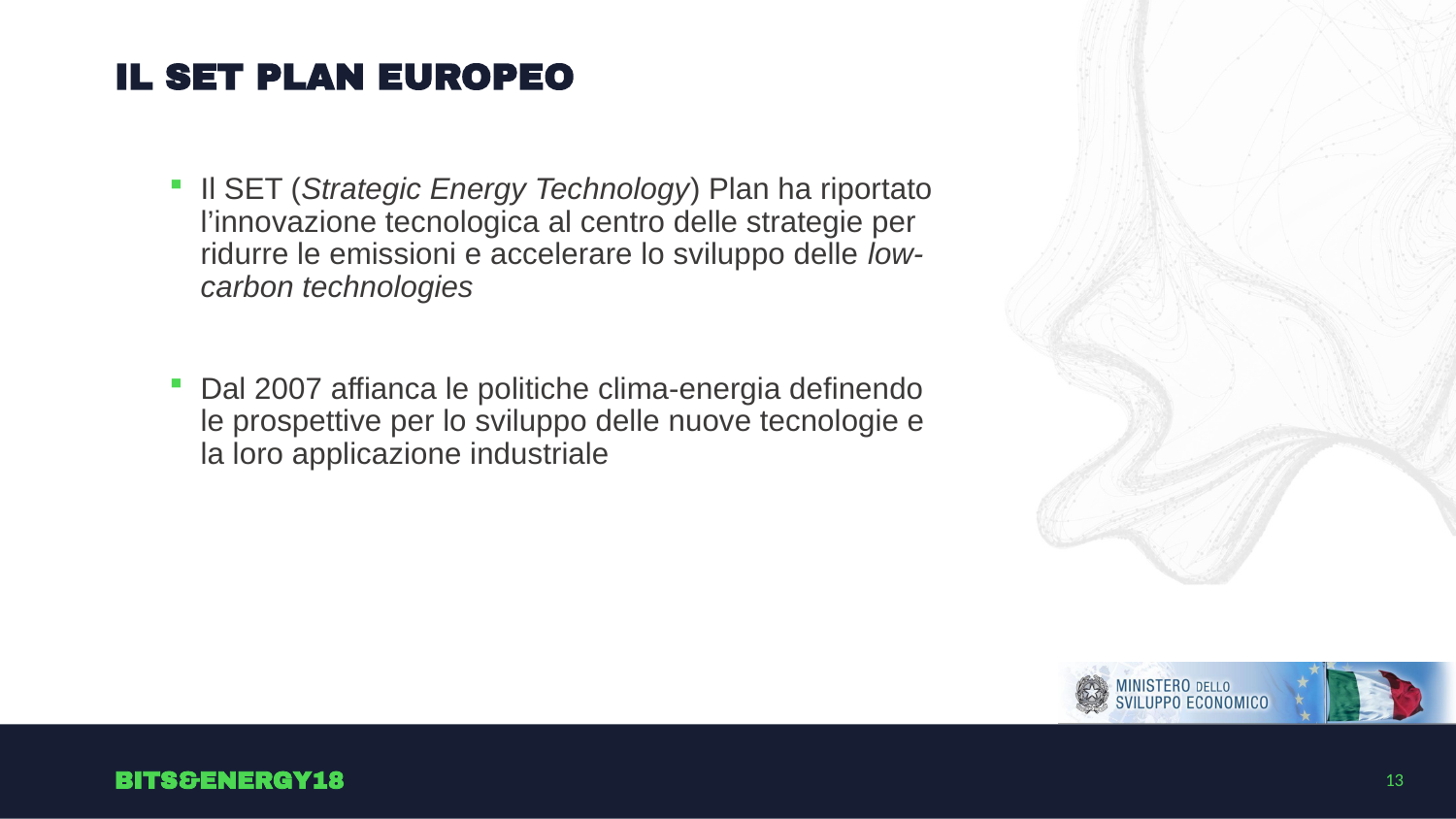

# IL SET PLAN EUROPEO

Il SET (Strategic Energy Technology) Plan ha riportato l’innovazione tecnologica al centro delle strategie per ridurre le emissioni e accelerare lo sviluppo delle low-carbon technologies

Dal 2007 affianca le politiche clima-energia definendo le prospettive per lo sviluppo delle nuove tecnologie e la loro applicazione industriale

BITS&ENERGY18
13